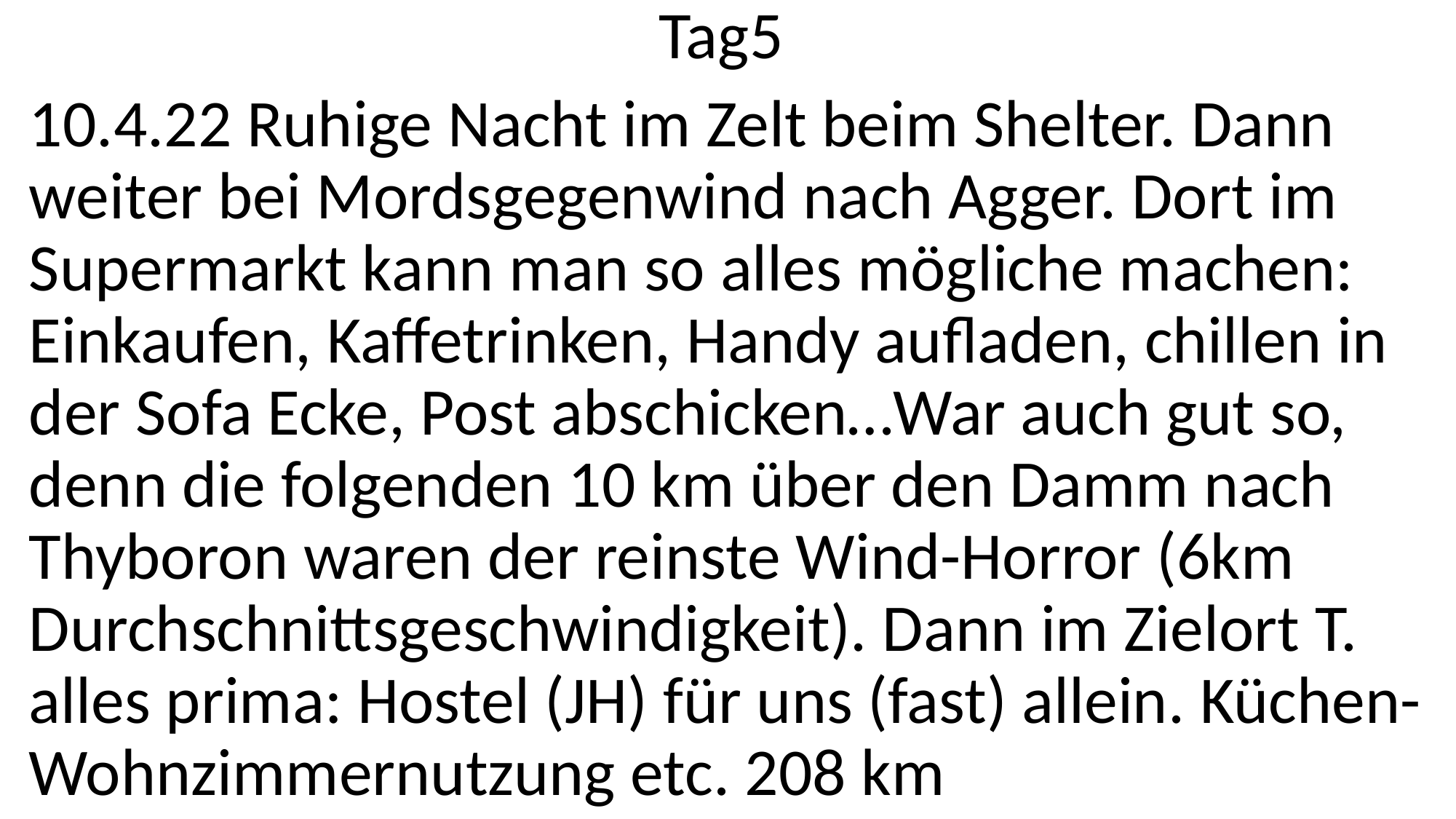

# Tag5
10.4.22 Ruhige Nacht im Zelt beim Shelter. Dann weiter bei Mordsgegenwind nach Agger. Dort im Supermarkt kann man so alles mögliche machen: Einkaufen, Kaffetrinken, Handy aufladen, chillen in der Sofa Ecke, Post abschicken…War auch gut so, denn die folgenden 10 km über den Damm nach Thyboron waren der reinste Wind-Horror (6km Durchschnittsgeschwindigkeit). Dann im Zielort T. alles prima: Hostel (JH) für uns (fast) allein. Küchen-Wohnzimmernutzung etc. 208 km